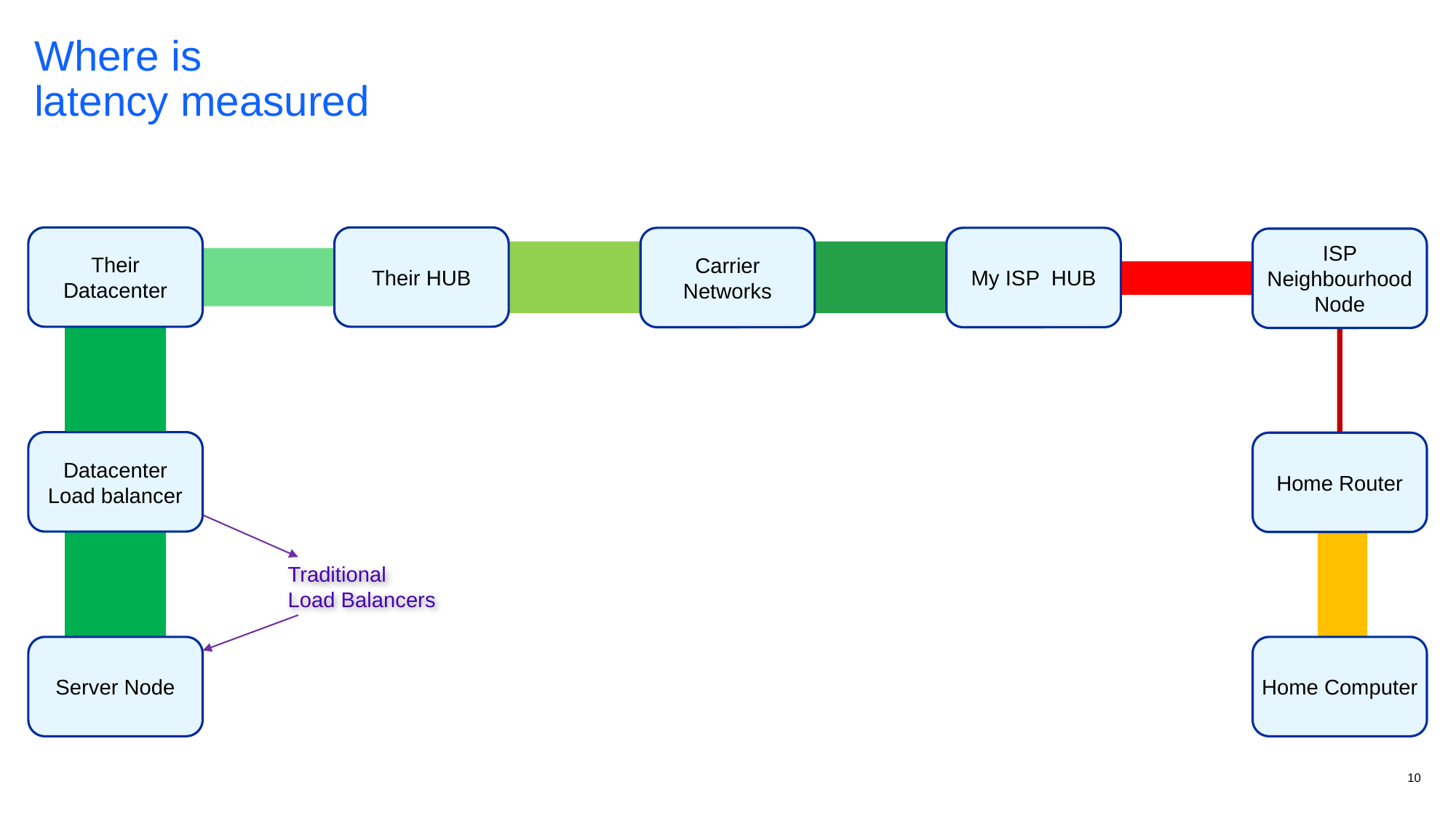

# Where is latency measured

Their Datacenter
Their HUB
Carrier Networks
My ISP  HUB
ISP Neighbourhood Node

Datacenter
Load balancer
Home Router

Traditional
Load Balancers

Server Node
Home Computer

10